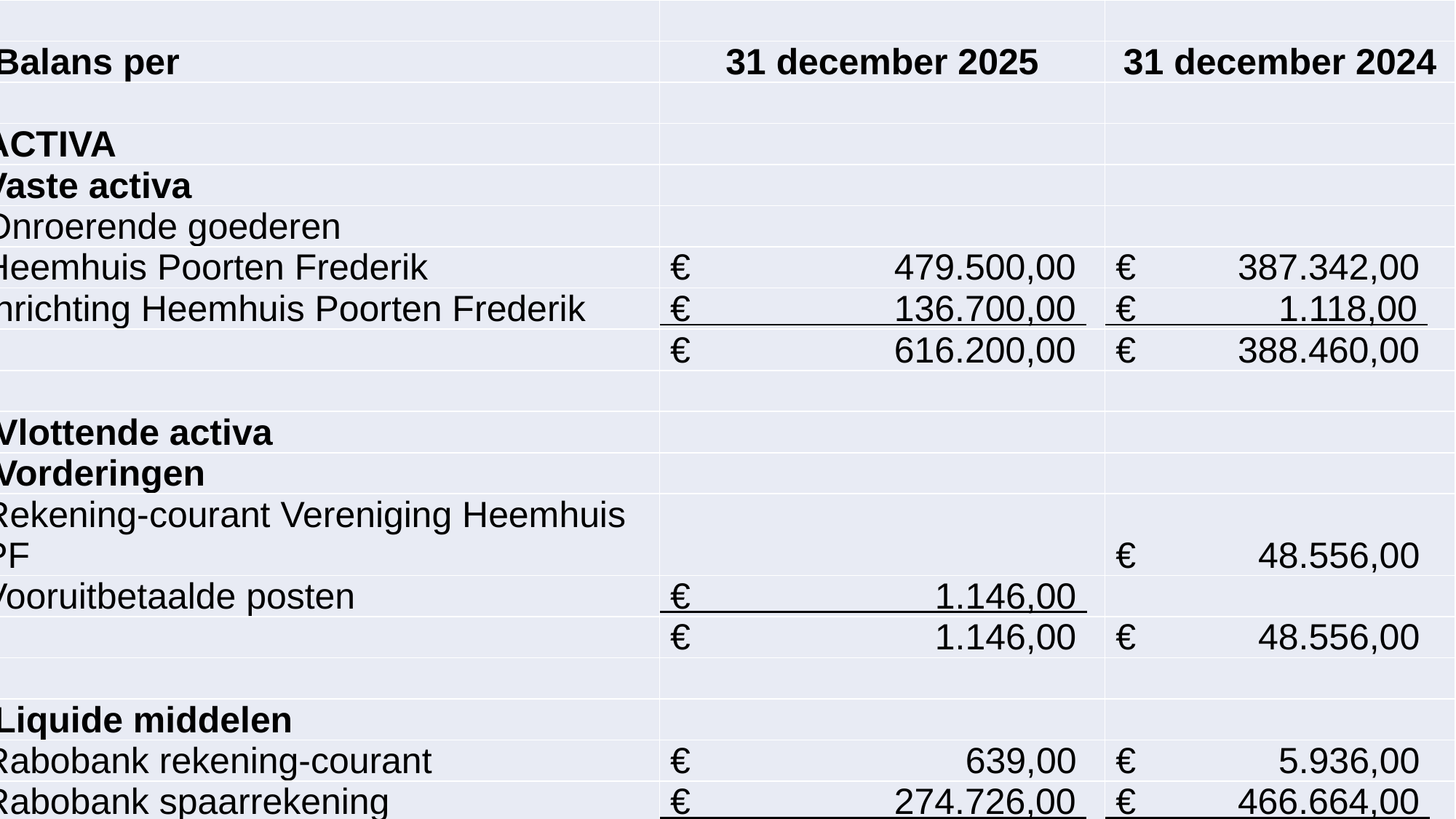

|  |  |  |
| --- | --- | --- |
| Balans per | 31 december 2025 | 31 december 2024 |
|  |  |  |
| ACTIVA |  |  |
| Vaste activa |  |  |
| Onroerende goederen |  |  |
| Heemhuis Poorten Frederik | € 479.500,00 | € 387.342,00 |
| Inrichting Heemhuis Poorten Frederik | € 136.700,00 | € 1.118,00 |
|  | € 616.200,00 | € 388.460,00 |
|  |  |  |
| Vlottende activa |  |  |
| Vorderingen |  |  |
| Rekening-courant Vereniging Heemhuis PF |  | € 48.556,00 |
| Vooruitbetaalde posten | € 1.146,00 |  |
|  | € 1.146,00 | € 48.556,00 |
|  |  |  |
| Liquide middelen |  |  |
| Rabobank rekening-courant | € 639,00 | € 5.936,00 |
| Rabobank spaarrekening | € 274.726,00 | € 466.664,00 |
|  | € 275.365,00 | € 472.600,00 |
|  |  |  |
| Totaal activa | € 892.711,00 | € 909.616,00 |
|  |  |  |
|  |  |  |
|  |  |  |
| PASSIVA |  |  |
| Stichtingsvermogen |  |  |
| Overige reserves | € 814.230,00 | € 658.111,00 |
| Reserve inrichting Museum/infotheek | € 75.000,00 | € 75.000,00 |
| en boekenfonds |  |  |
| Resultaat verslagjaar | € 1.507,00 | € 156.119,00 |
|  | € 890.737,00 | € 889.230,00 |
|  |  |  |
| Kortlopende schulden |  |  |
| Te betalen bedragen |  | € 19.227,00 |
| Rekening-courant Vereniging Heemhuis PF | € 815,00 |  |
| Rekening-courant Stichting Litouwen | € 438,00 | € 438,00 |
| Rekening-courant Werkgroep Stolpersteine | € 721,00 | € 721,00 |
|  | € 1.974,00 | € 20.386,00 |
|  |  |  |
| Totaal passiva | € 892.711,00 | € 909.616,00 |